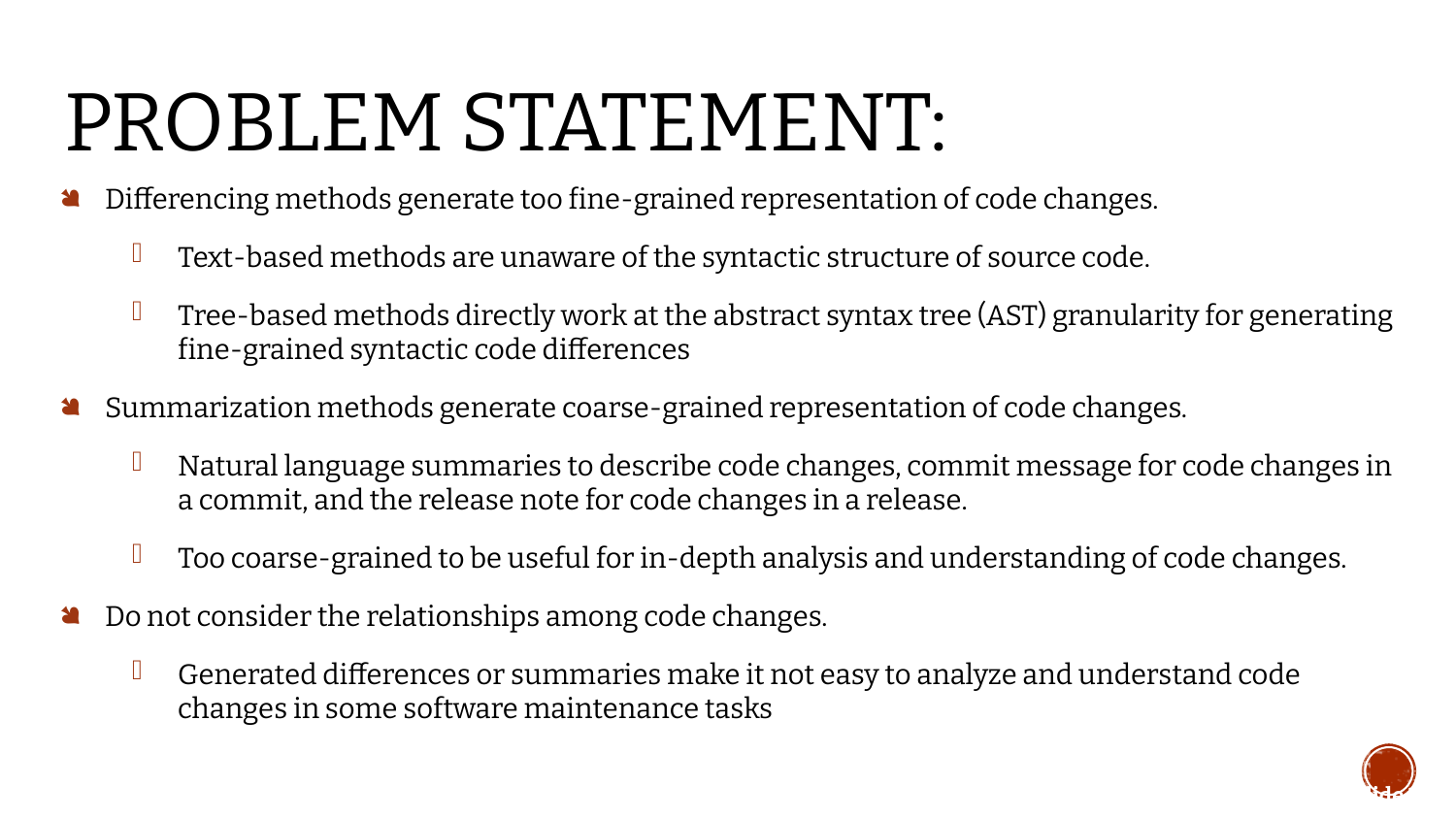

# Problem statement:
Differencing methods generate too fine-grained representation of code changes.
Text-based methods are unaware of the syntactic structure of source code.
Tree-based methods directly work at the abstract syntax tree (AST) granularity for generating fine-grained syntactic code differences
Summarization methods generate coarse-grained representation of code changes.
Natural language summaries to describe code changes, commit message for code changes in a commit, and the release note for code changes in a release.
Too coarse-grained to be useful for in-depth analysis and understanding of code changes.
Do not consider the relationships among code changes.
Generated differences or summaries make it not easy to analyze and understand code changes in some software maintenance tasks

Slide 3